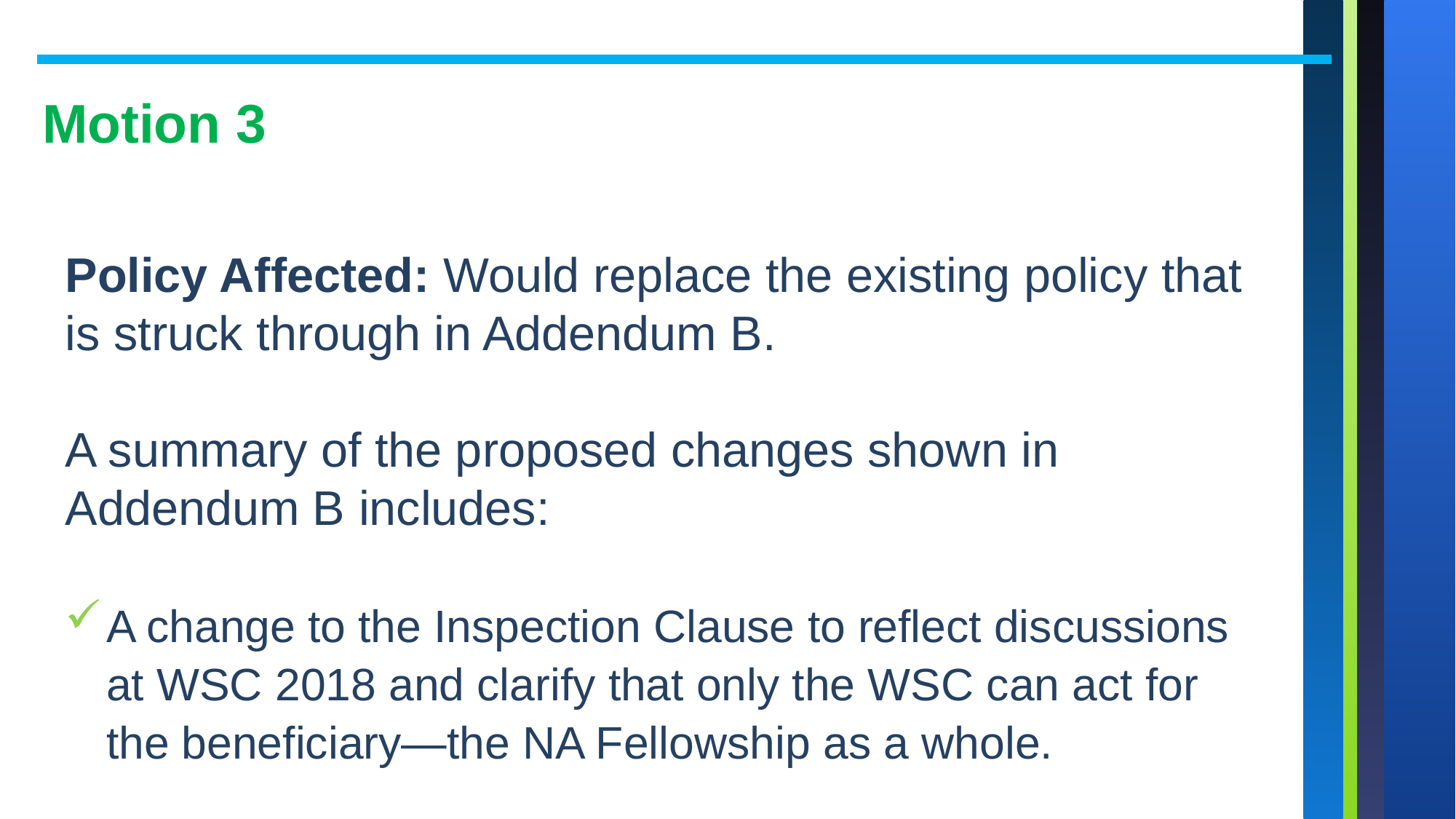

Motion 3
Policy Affected: Would replace the existing policy that is struck through in Addendum B.

A summary of the proposed changes shown in Addendum B includes:

A change to the Inspection Clause to reflect discussions at WSC 2018 and clarify that only the WSC can act for the beneficiary—the NA Fellowship as a whole.